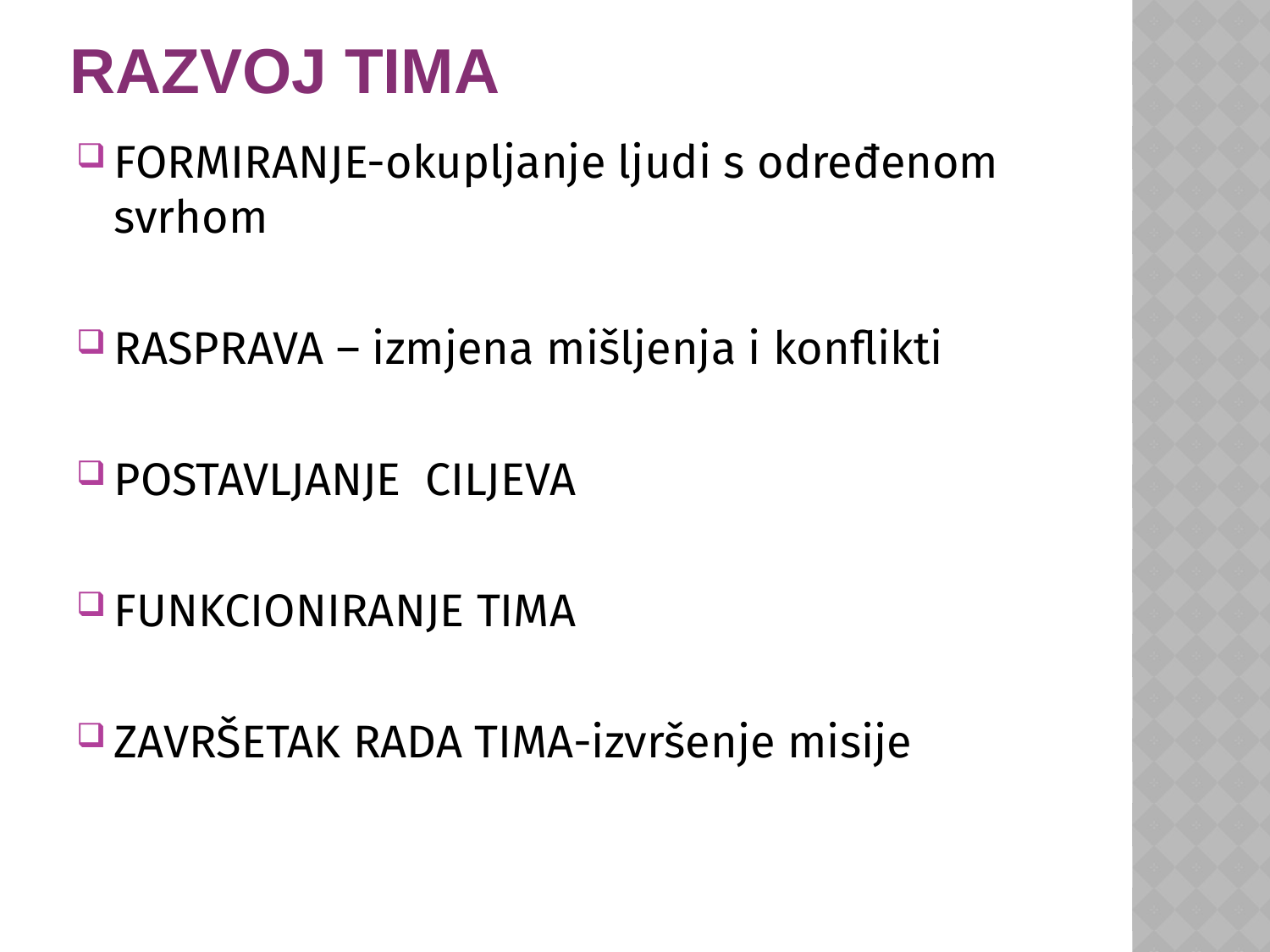

# Razvoj tima
FORMIRANJE-okupljanje ljudi s određenom svrhom

RASPRAVA – izmjena mišljenja i konflikti

POSTAVLJANJE  CILJEVA

FUNKCIONIRANJE TIMA

ZAVRŠETAK RADA TIMA-izvršenje misije